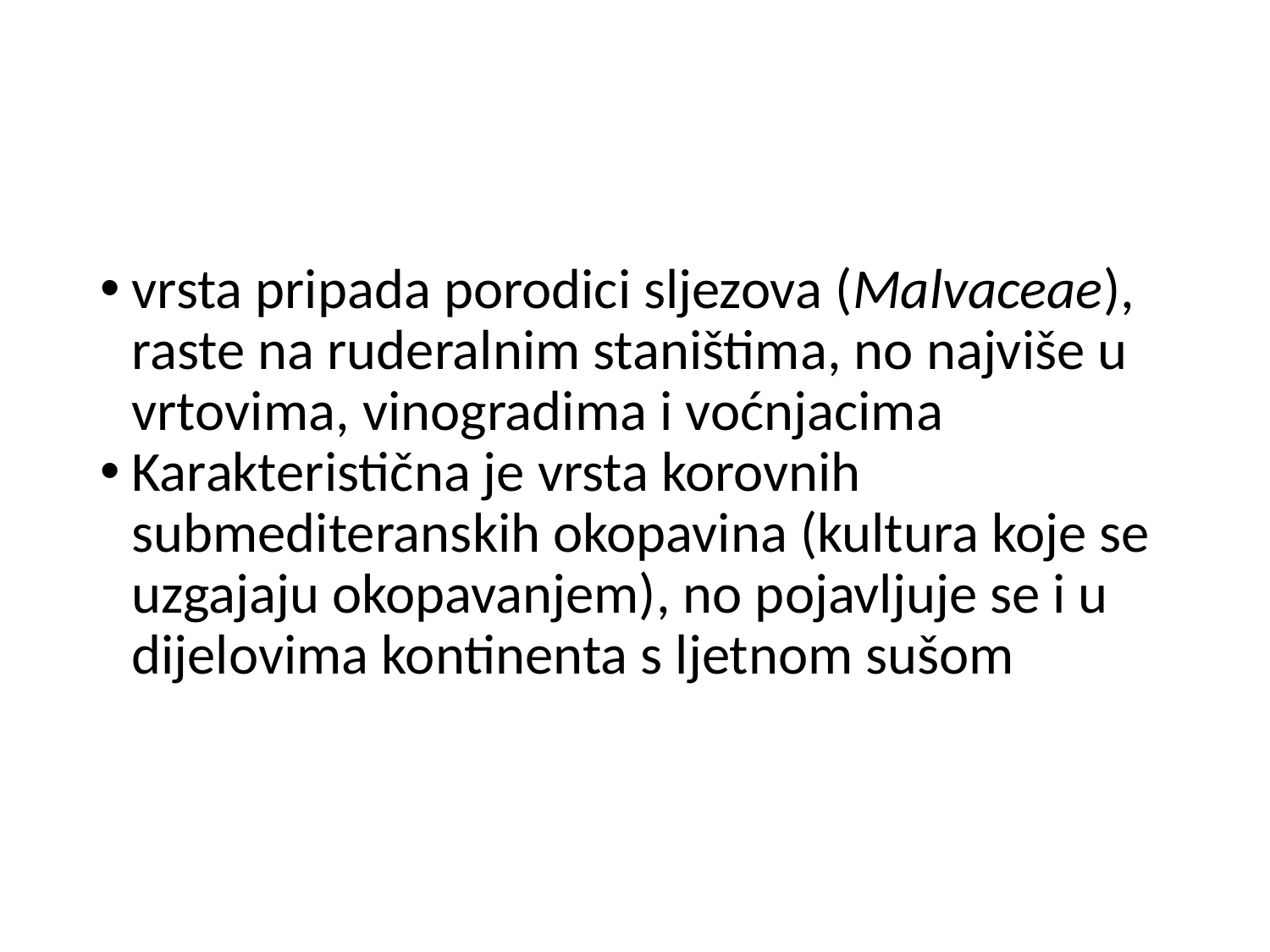

#
vrsta pripada porodici sljezova (Malvaceae), raste na ruderalnim staništima, no najviše u vrtovima, vinogradima i voćnjacima
Karakteristična je vrsta korovnih submediteranskih okopavina (kultura koje se uzgajaju okopavanjem), no pojavljuje se i u dijelovima kontinenta s ljetnom sušom